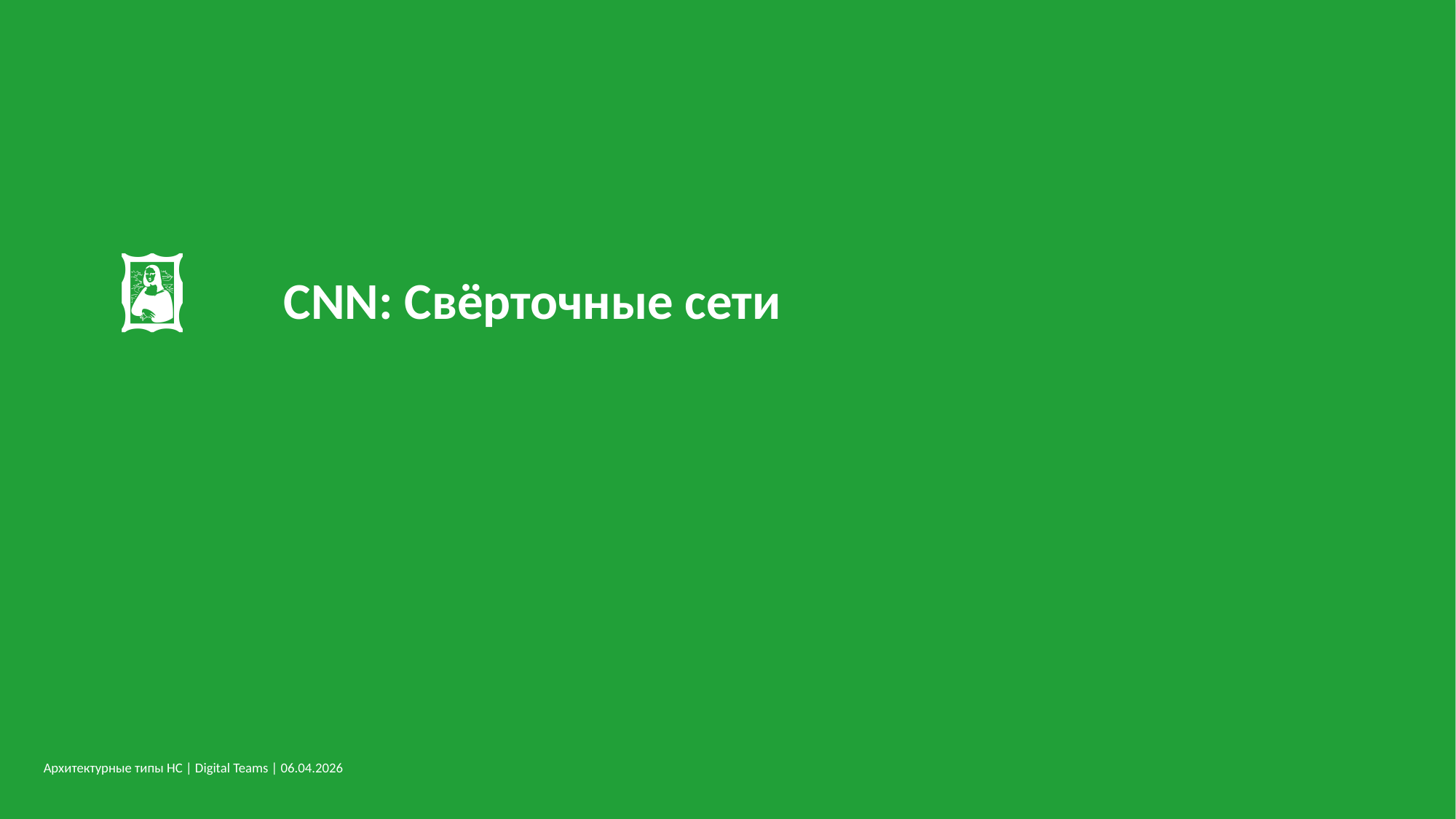

🖼️
CNN: Свёрточные сети
Архитектурные типы НС | Digital Teams | 06.04.2026